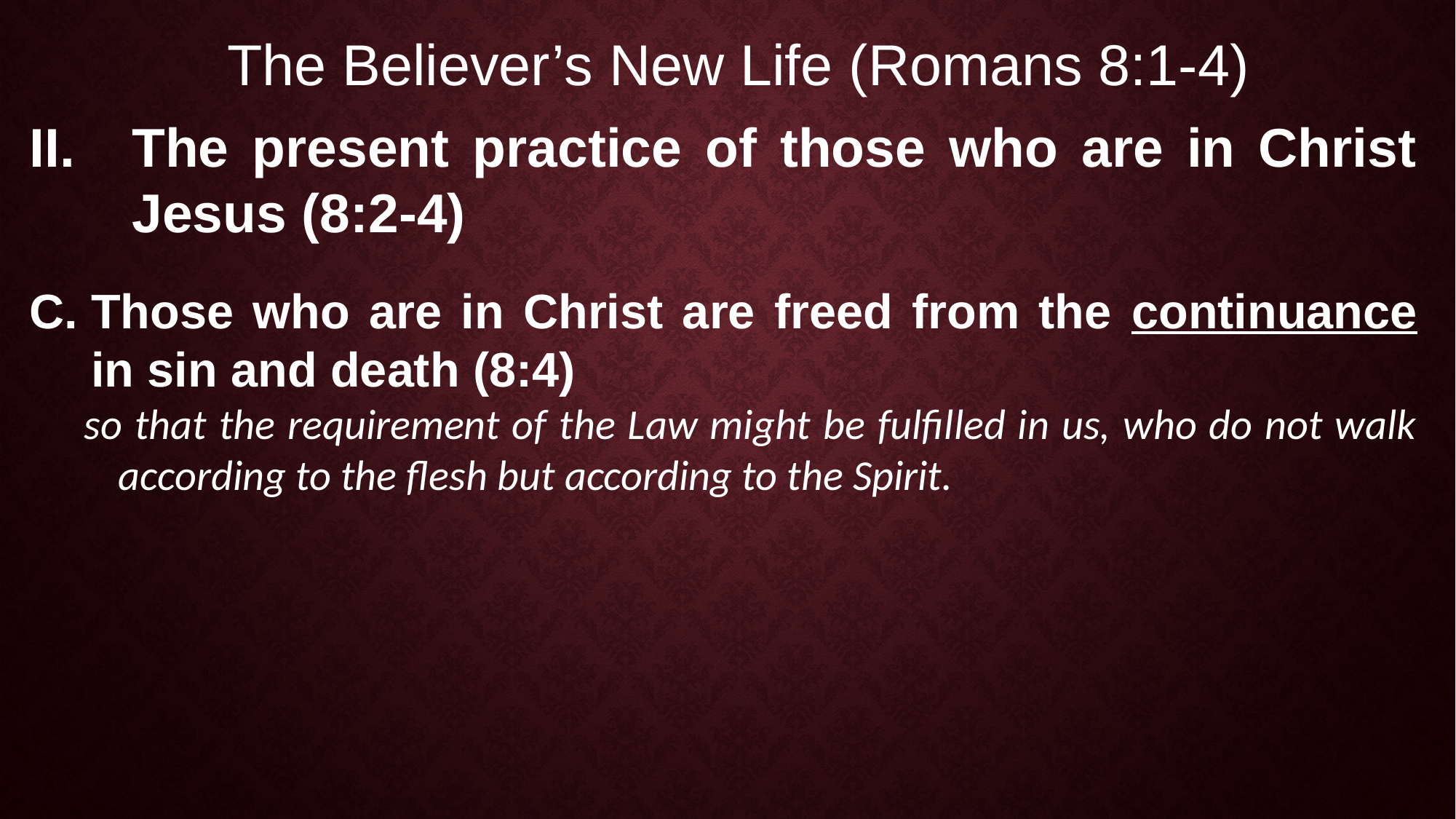

The Believer’s New Life (Romans 8:1-4)
The present practice of those who are in Christ Jesus (8:2-4)

Those who are in Christ are freed from the continuance in sin and death (8:4)
so that the requirement of the Law might be fulfilled in us, who do not walk according to the flesh but according to the Spirit.